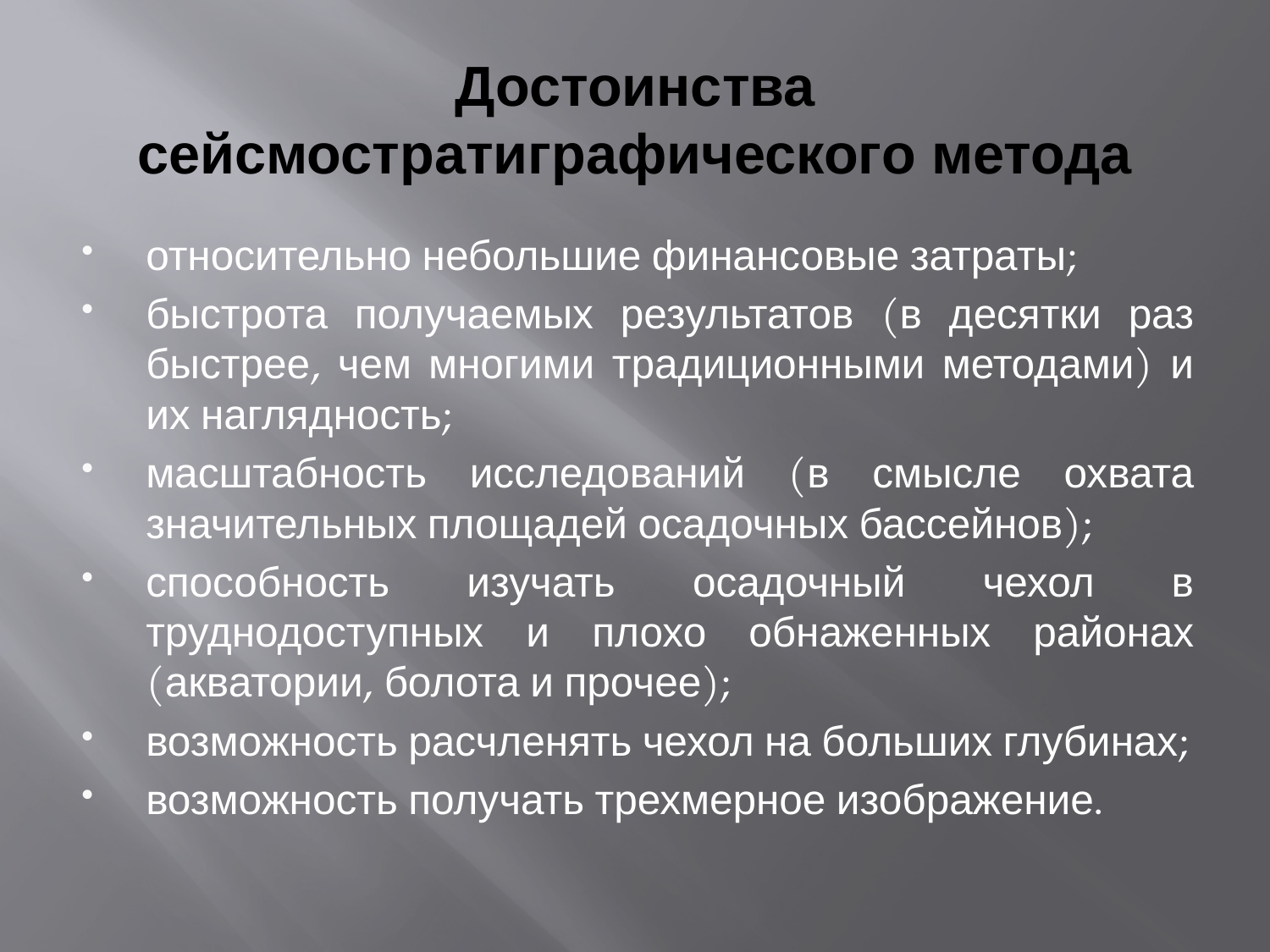

# Достоинства сейсмостратиграфического метода
относительно небольшие финансовые затраты;
быстрота получаемых результатов (в десятки раз быстрее, чем многими традиционными методами) и их наглядность;
масштабность исследований (в смысле охвата значительных площадей осадочных бассейнов);
способность изучать осадочный чехол в труднодоступных и плохо обнаженных районах (акватории, болота и прочее);
возможность расчленять чехол на больших глубинах;
возможность получать трехмерное изображение.